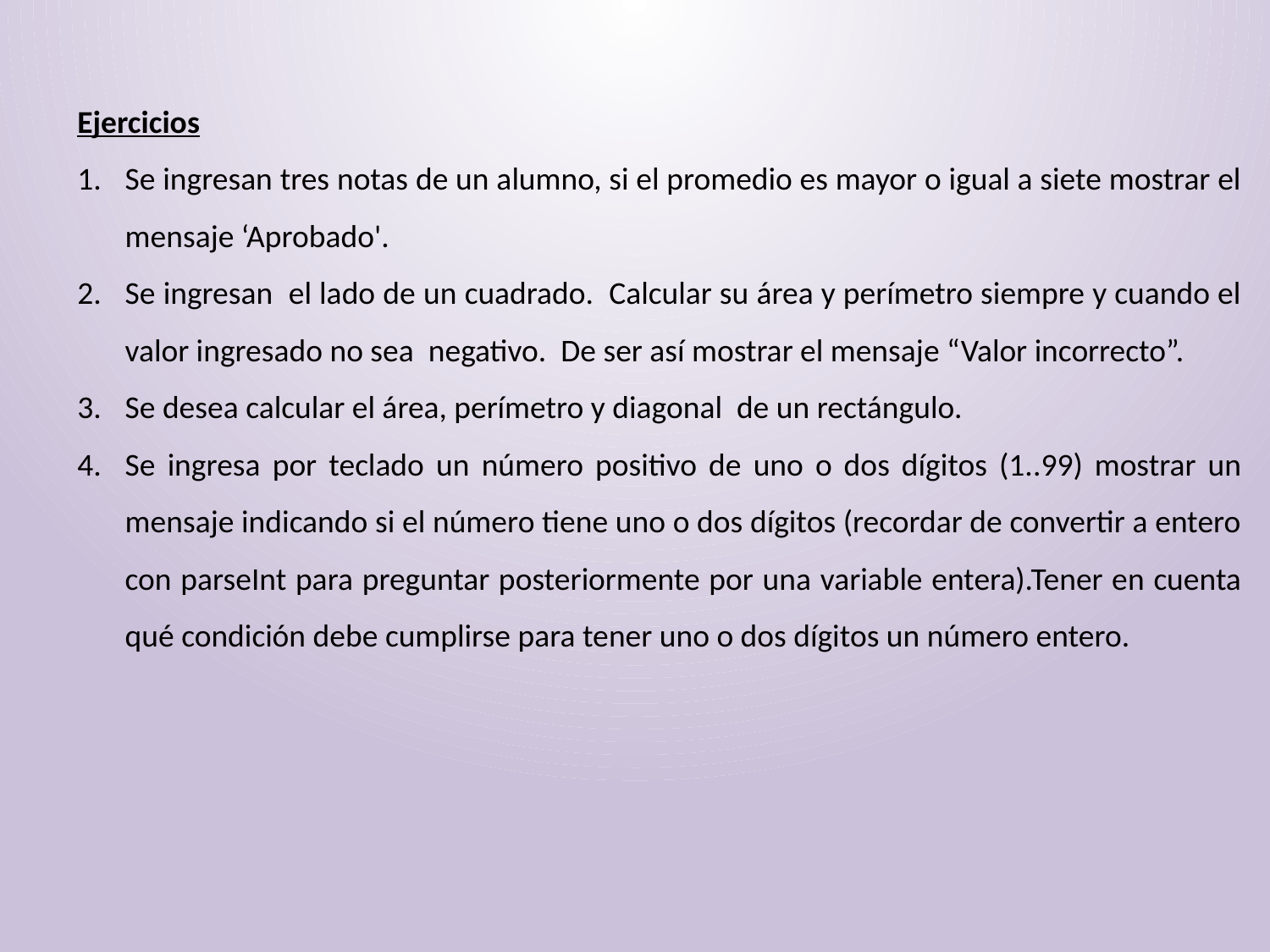

Ejercicios
Se ingresan tres notas de un alumno, si el promedio es mayor o igual a siete mostrar el mensaje ‘Aprobado'.
Se ingresan  el lado de un cuadrado.  Calcular su área y perímetro siempre y cuando el valor ingresado no sea  negativo.  De ser así mostrar el mensaje “Valor incorrecto”.
Se desea calcular el área, perímetro y diagonal  de un rectángulo.
Se ingresa por teclado un número positivo de uno o dos dígitos (1..99) mostrar un mensaje indicando si el número tiene uno o dos dígitos (recordar de convertir a entero con parseInt para preguntar posteriormente por una variable entera).Tener en cuenta qué condición debe cumplirse para tener uno o dos dígitos un número entero.